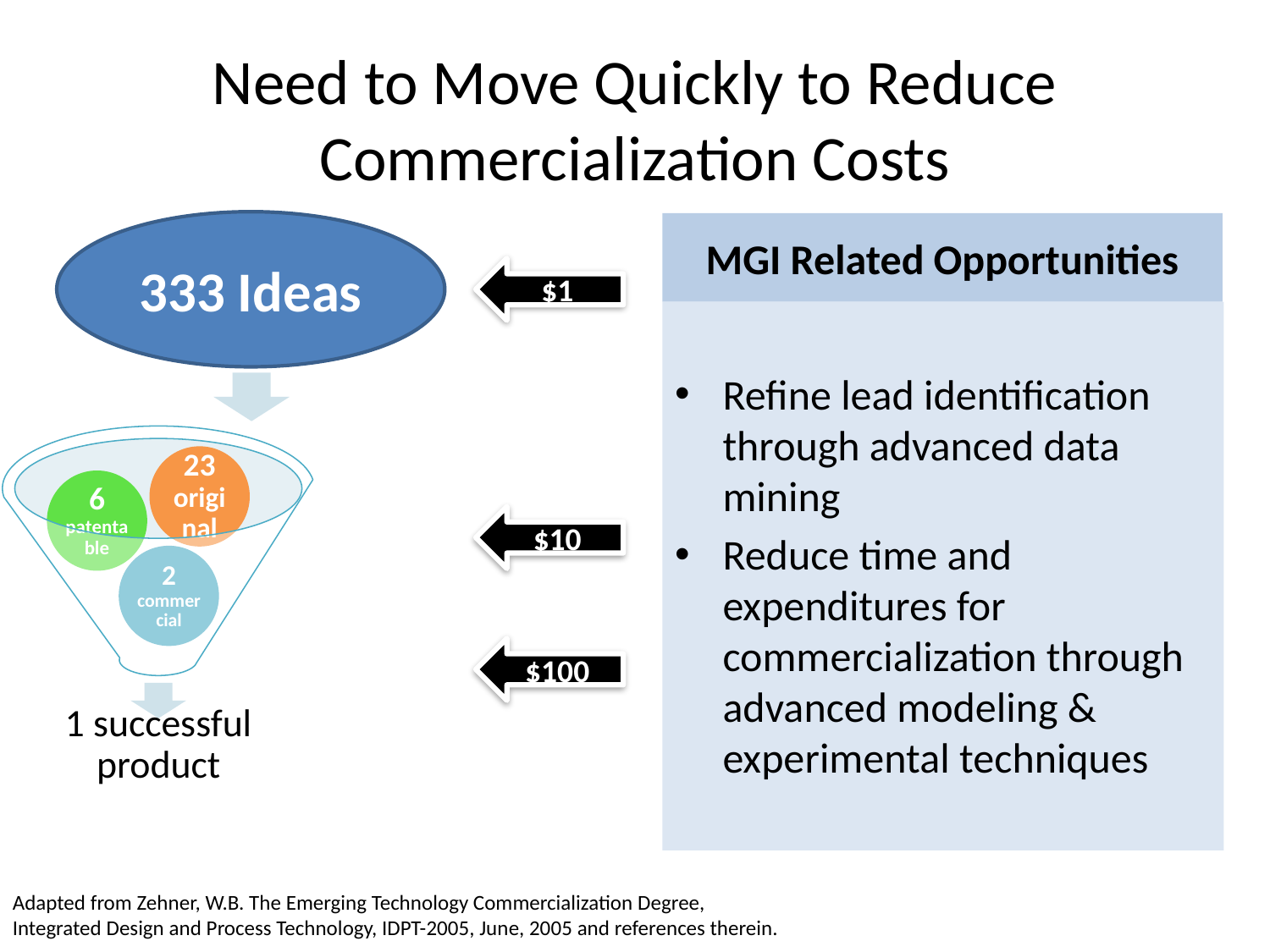

# Need to Move Quickly to Reduce Commercialization Costs
333 Ideas
$1

1 successful product
2 commercial
6 patentable
23 original
$10
$100
MGI Related Opportunities

Refine lead identification through advanced data mining
Reduce time and expenditures for commercialization through advanced modeling & experimental techniques

Adapted from Zehner, W.B. The Emerging Technology Commercialization Degree, Integrated Design and Process Technology, IDPT-2005, June, 2005 and references therein.